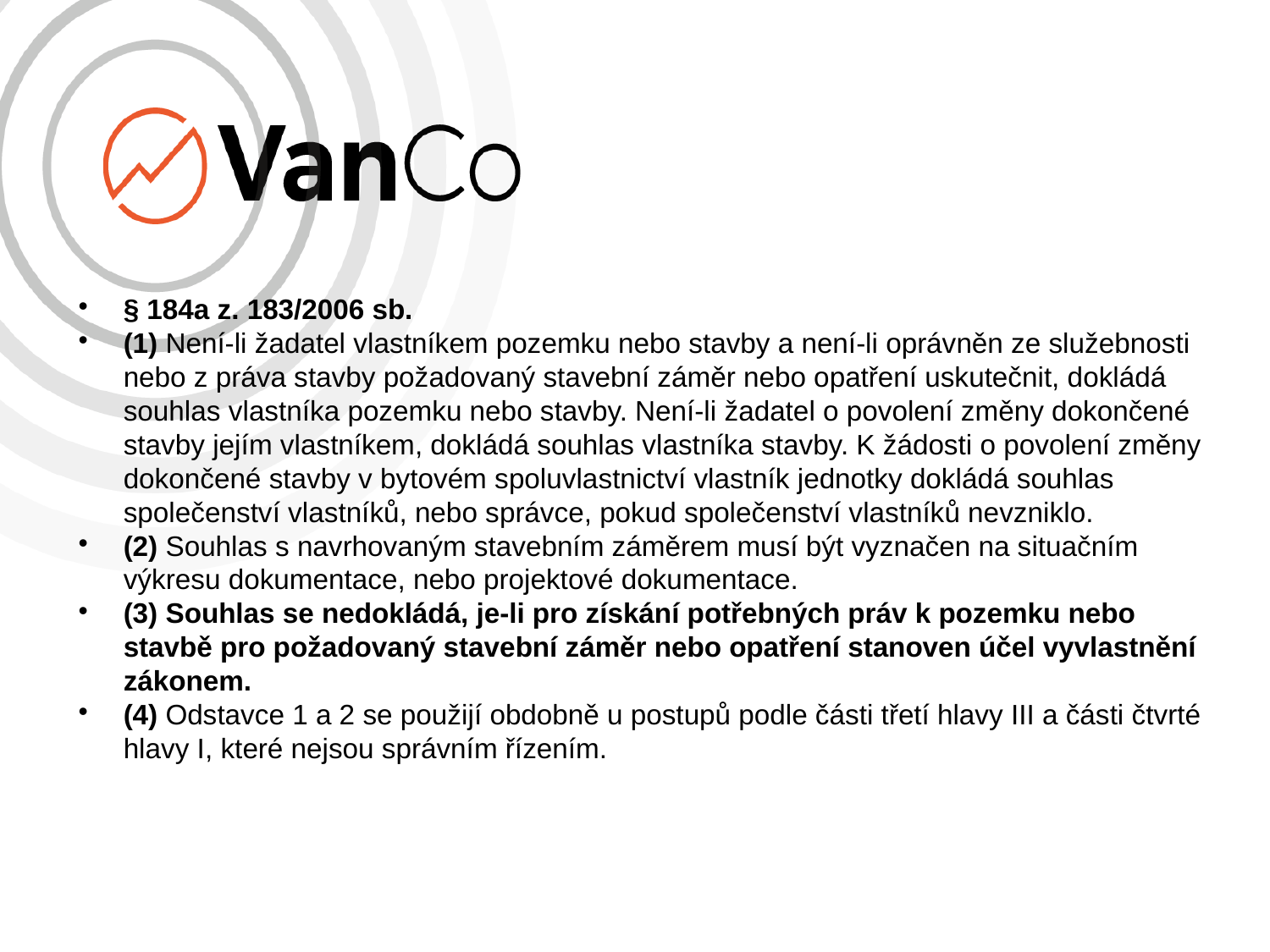

# § 184a z. 183/2006 sb.
(1) Není-li žadatel vlastníkem pozemku nebo stavby a není-li oprávněn ze služebnosti nebo z práva stavby požadovaný stavební záměr nebo opatření uskutečnit, dokládá souhlas vlastníka pozemku nebo stavby. Není-li žadatel o povolení změny dokončené stavby jejím vlastníkem, dokládá souhlas vlastníka stavby. K žádosti o povolení změny dokončené stavby v bytovém spoluvlastnictví vlastník jednotky dokládá souhlas společenství vlastníků, nebo správce, pokud společenství vlastníků nevzniklo.
(2) Souhlas s navrhovaným stavebním záměrem musí být vyznačen na situačním výkresu dokumentace, nebo projektové dokumentace.
(3) Souhlas se nedokládá, je-li pro získání potřebných práv k pozemku nebo stavbě pro požadovaný stavební záměr nebo opatření stanoven účel vyvlastnění zákonem.
(4) Odstavce 1 a 2 se použijí obdobně u postupů podle části třetí hlavy III a části čtvrté hlavy I, které nejsou správním řízením.